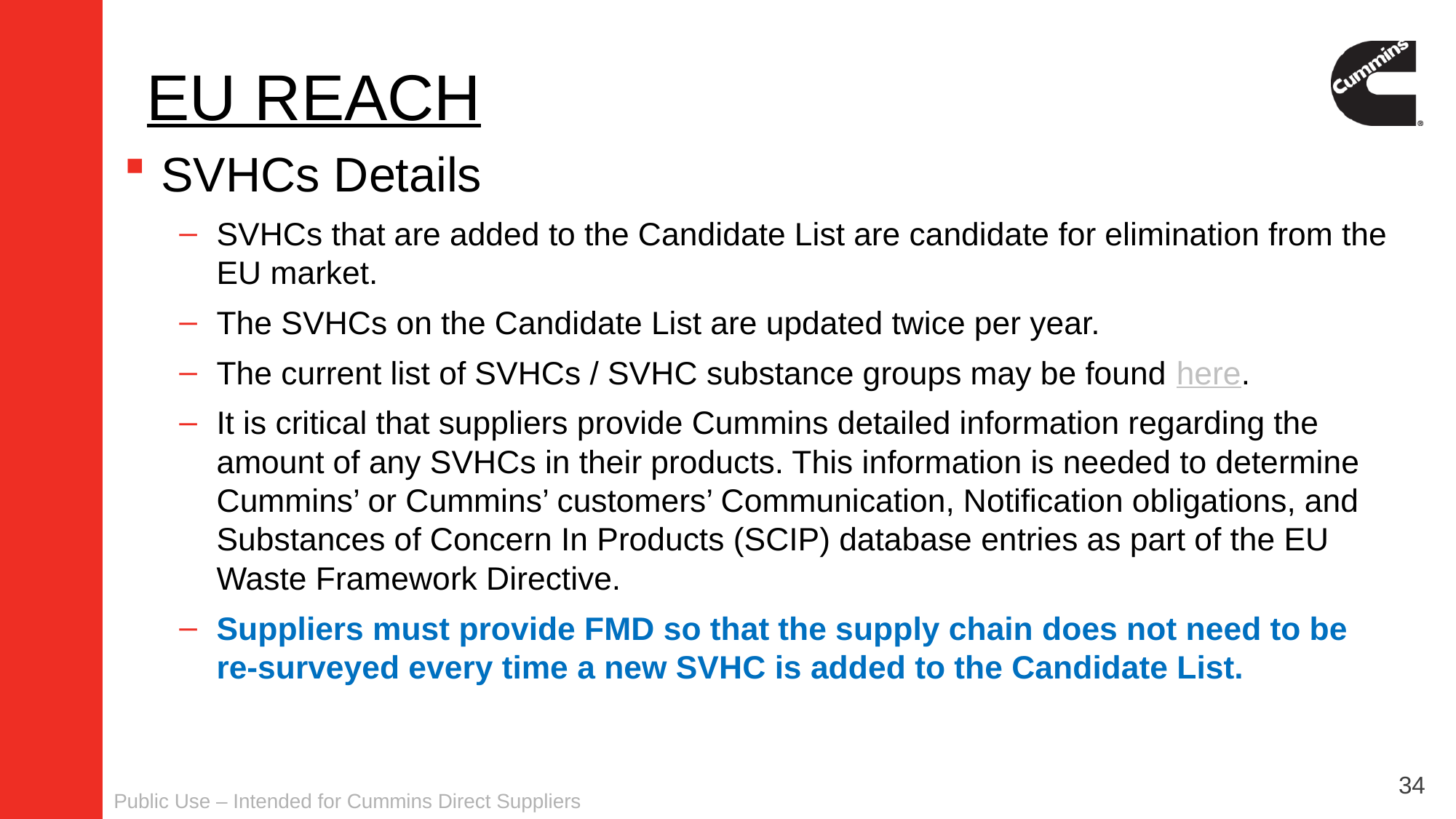

# EU REACH
SVHCs Details
SVHCs that are added to the Candidate List are candidate for elimination from the EU market.
The SVHCs on the Candidate List are updated twice per year.
The current list of SVHCs / SVHC substance groups may be found here.
It is critical that suppliers provide Cummins detailed information regarding the amount of any SVHCs in their products. This information is needed to determine Cummins’ or Cummins’ customers’ Communication, Notification obligations, and Substances of Concern In Products (SCIP) database entries as part of the EU Waste Framework Directive.
Suppliers must provide FMD so that the supply chain does not need to be re-surveyed every time a new SVHC is added to the Candidate List.

34
Public Use – Intended for Cummins Direct Suppliers